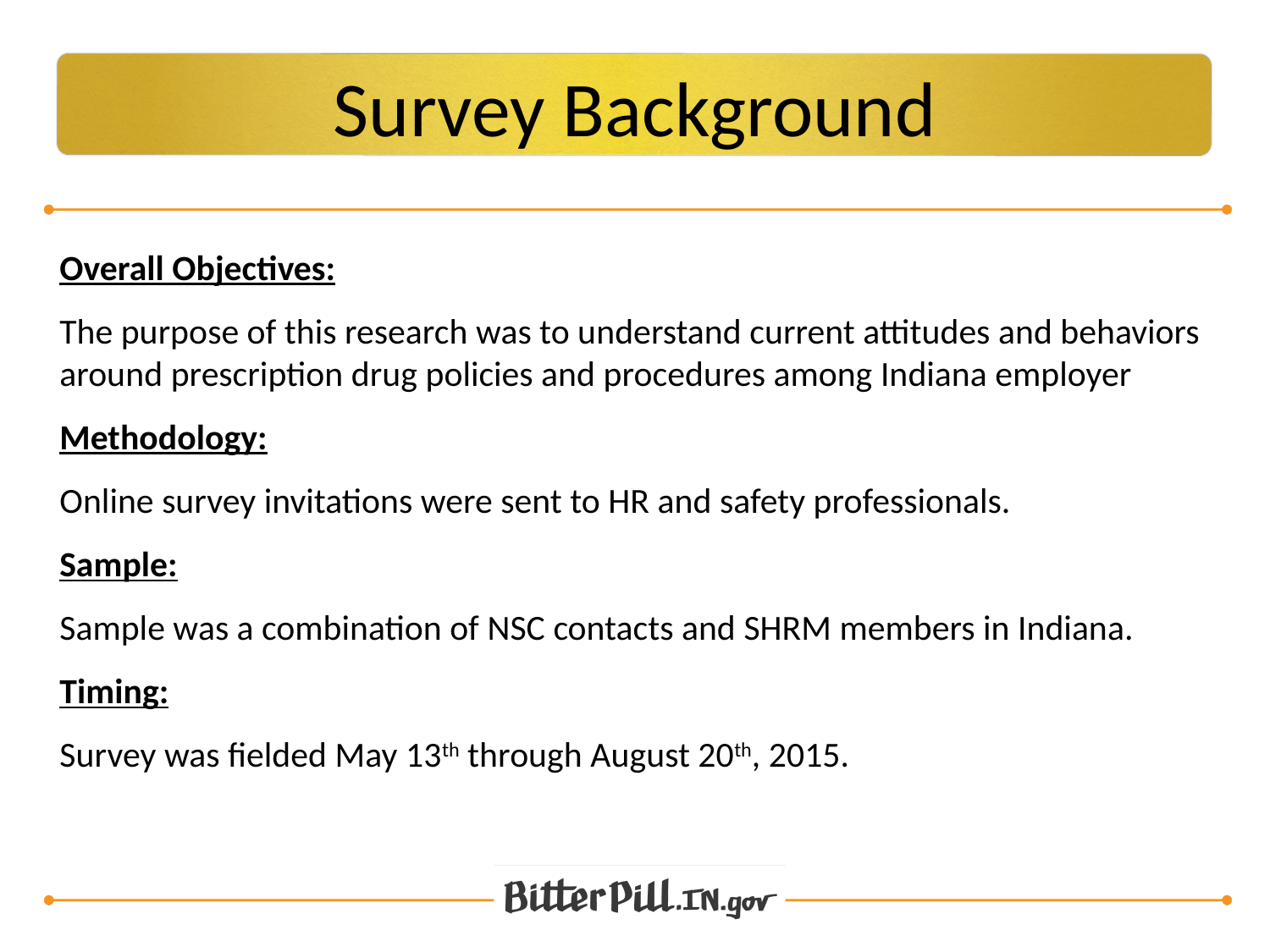

Survey Background
Overall Objectives:
The purpose of this research was to understand current attitudes and behaviors around prescription drug policies and procedures among Indiana employer
Methodology:
Online survey invitations were sent to HR and safety professionals.
Sample:
Sample was a combination of NSC contacts and SHRM members in Indiana.
Timing:
Survey was fielded May 13th through August 20th, 2015.